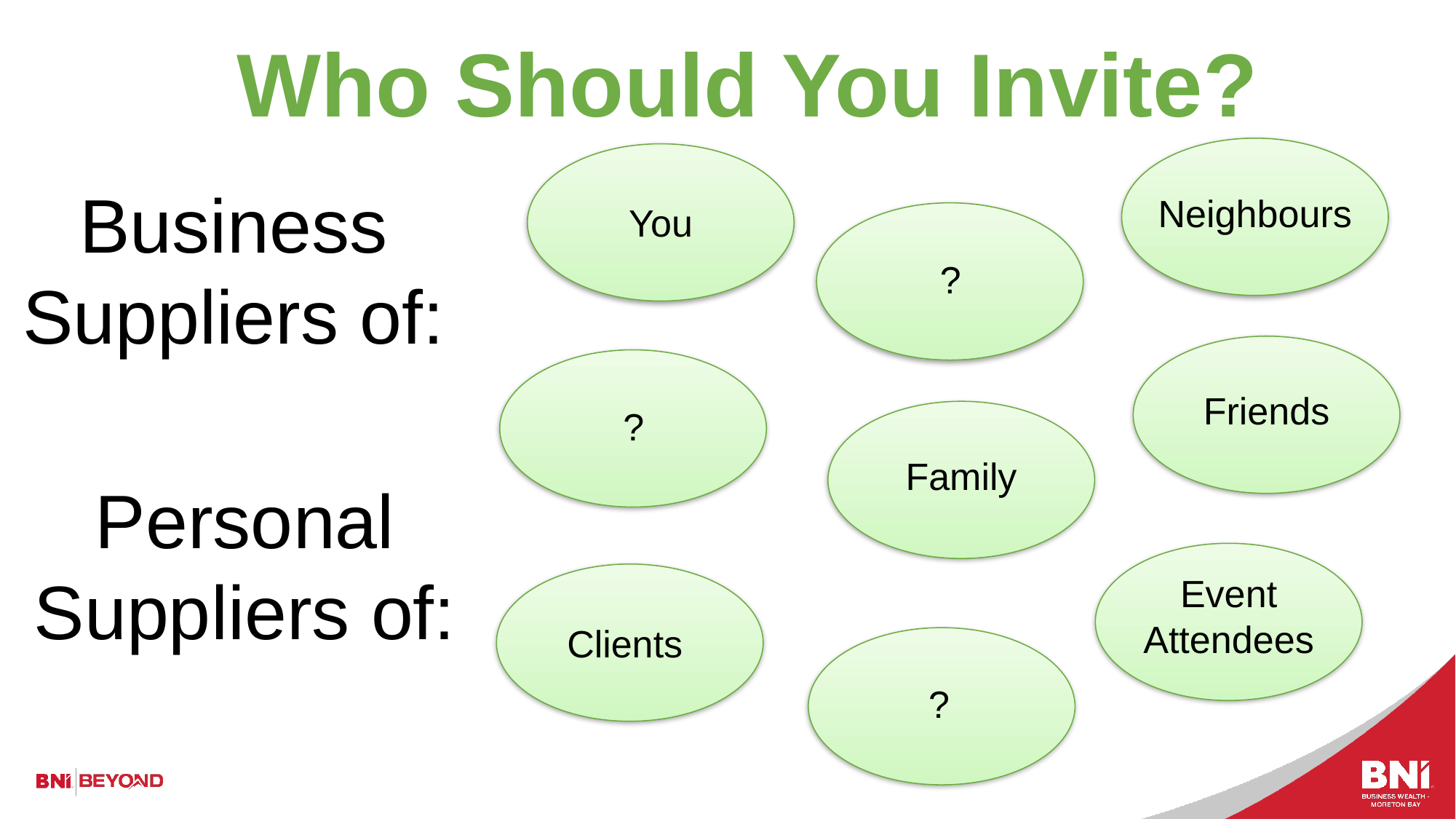

Who Should You Invite?

Business Suppliers of:
Neighbours
You

?

Friends
?

Family
Personal Suppliers of:

Event Attendees
Clients

?